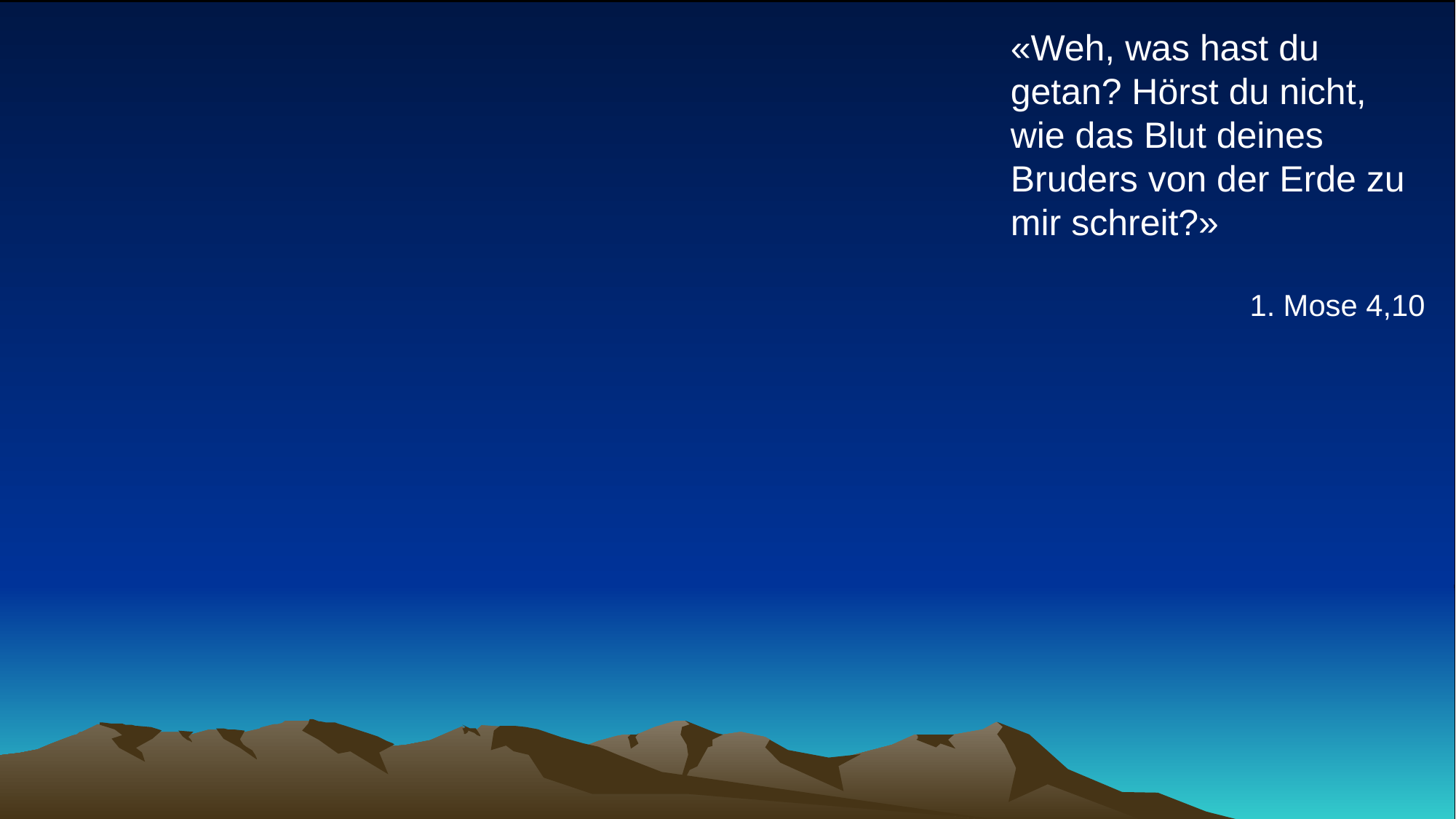

# «Weh, was hast du getan? Hörst du nicht, wie das Blut deines Bruders von der Erde zu mir schreit?»
1. Mose 4,10